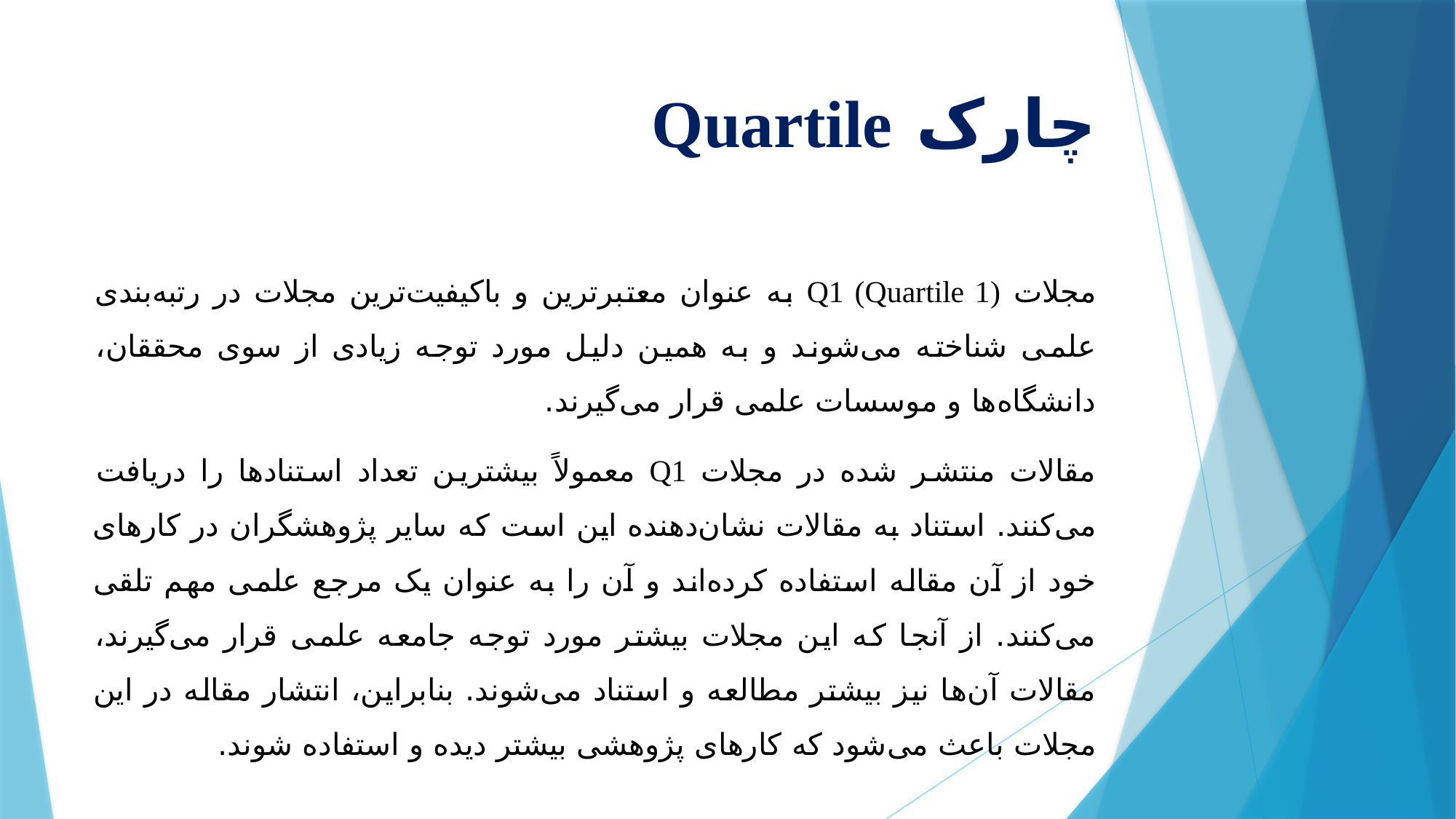

# چارک Quartile

	مجلات Q1 (Quartile 1) به عنوان معتبرترین و باکیفیت‌ترین مجلات در رتبه‌بندی علمی شناخته می‌شوند و به همین دلیل مورد توجه زیادی از سوی محققان، دانشگاه‌ها و موسسات علمی قرار می‌گیرند.
	مقالات منتشر شده در مجلات Q1 معمولاً بیشترین تعداد استنادها را دریافت می‌کنند. استناد به مقالات نشان‌دهنده این است که سایر پژوهشگران در کارهای خود از آن مقاله استفاده کرده‌اند و آن را به عنوان یک مرجع علمی مهم تلقی می‌کنند. از آنجا که این مجلات بیشتر مورد توجه جامعه علمی قرار می‌گیرند، مقالات آن‌ها نیز بیشتر مطالعه و استناد می‌شوند. بنابراین، انتشار مقاله در این مجلات باعث می‌شود که کارهای پژوهشی بیشتر دیده و استفاده شوند.